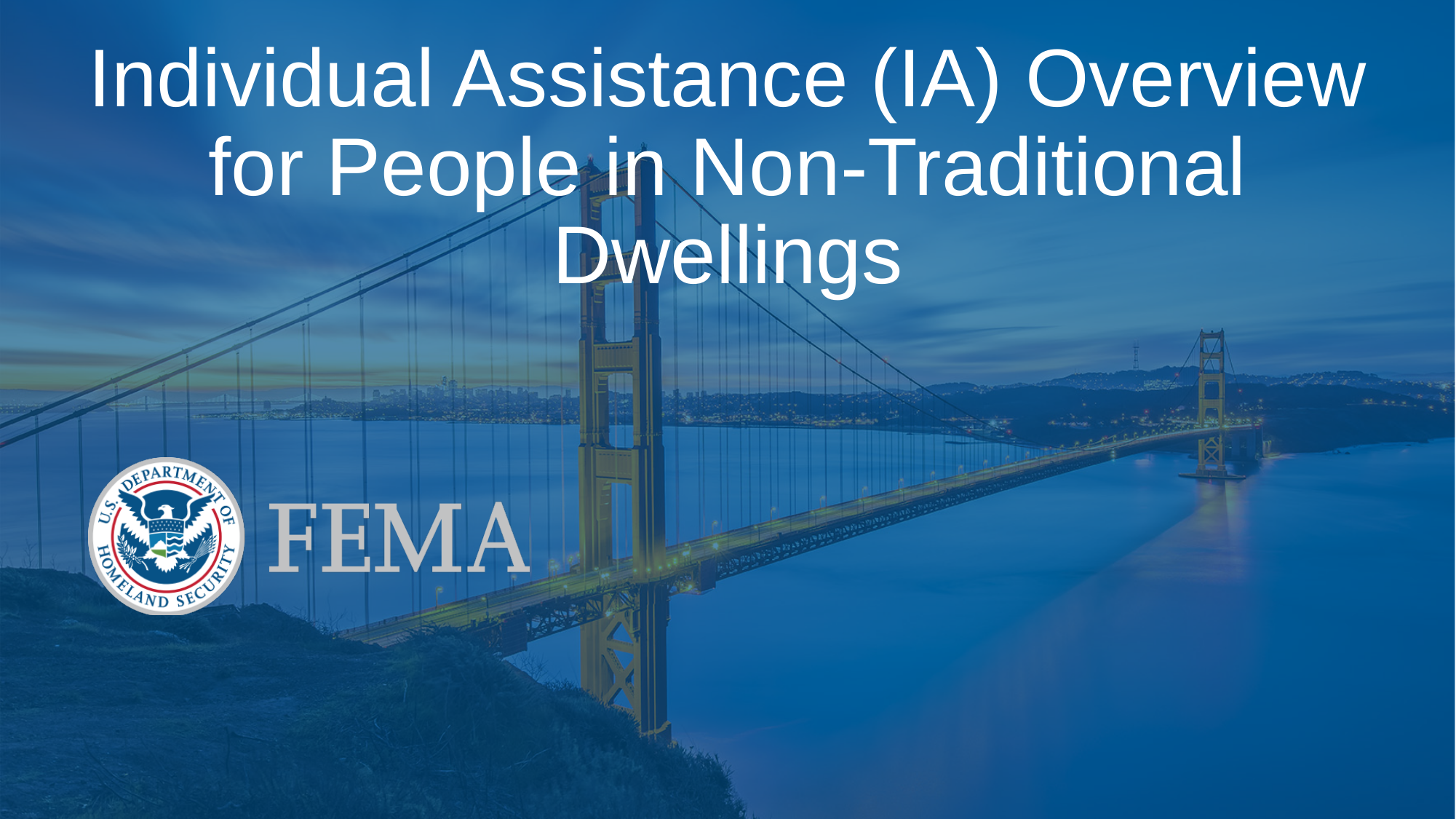

# Individual Assistance (IA) Overview for People in Non-Traditional Dwellings